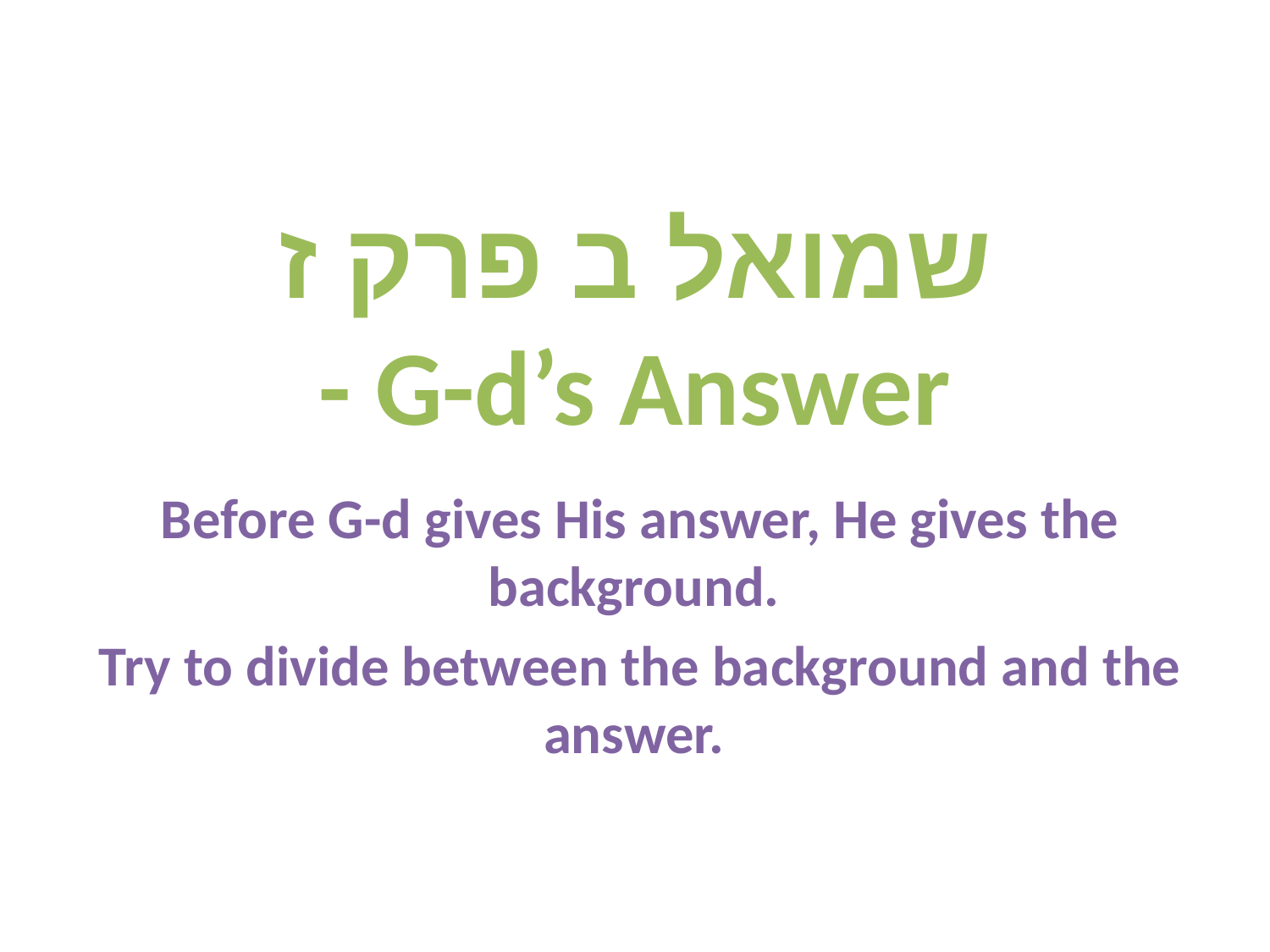

# שמואל ב פרק ז - G-d’s Answer
Before G-d gives His answer, He gives the background.
Try to divide between the background and the answer.